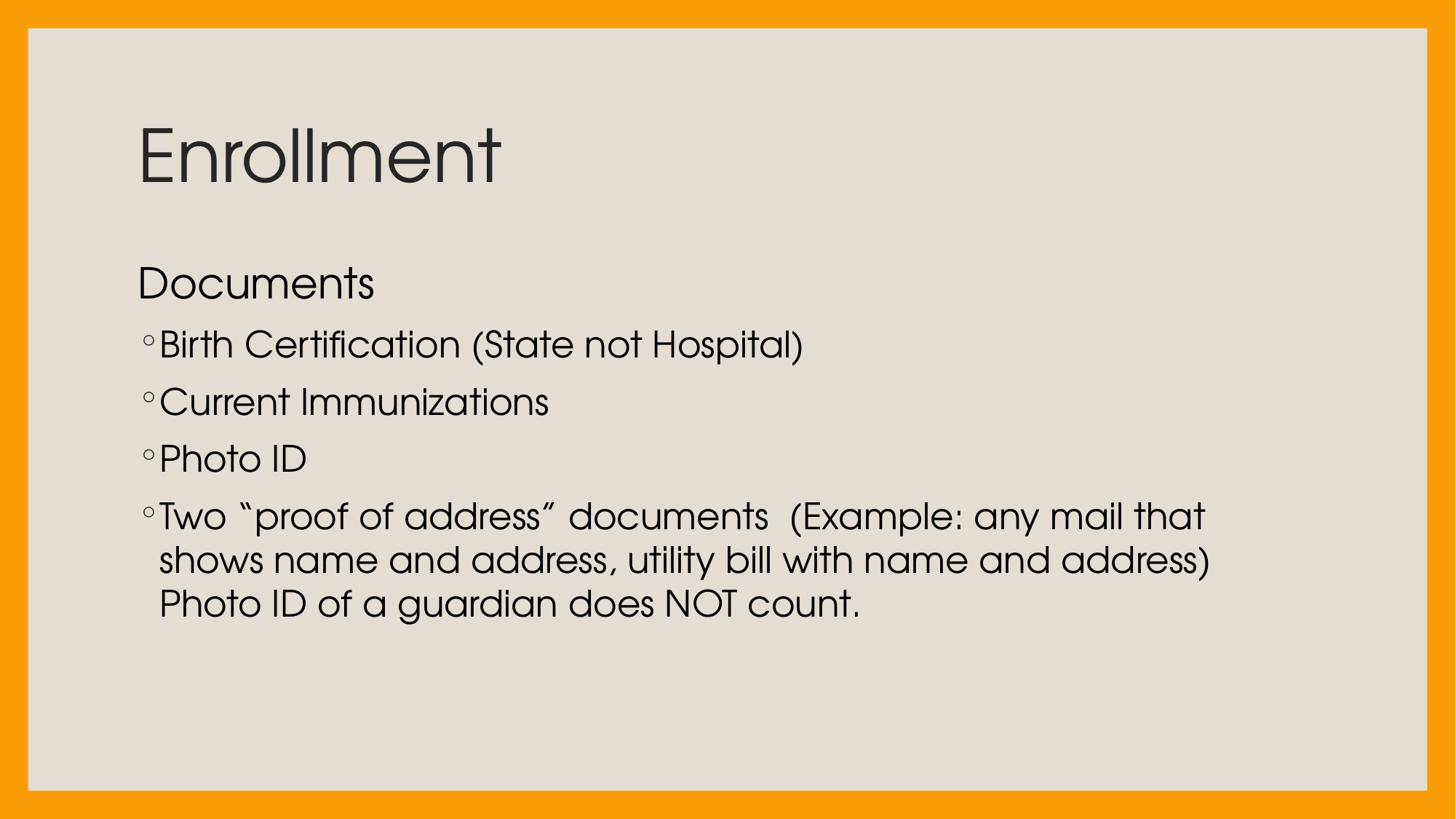

# Enrollment
Documents
Birth Certification (State not Hospital)
Current Immunizations
Photo ID
Two “proof of address” documents  (Example: any mail that shows name and address, utility bill with name and address) Photo ID of a guardian does NOT count.